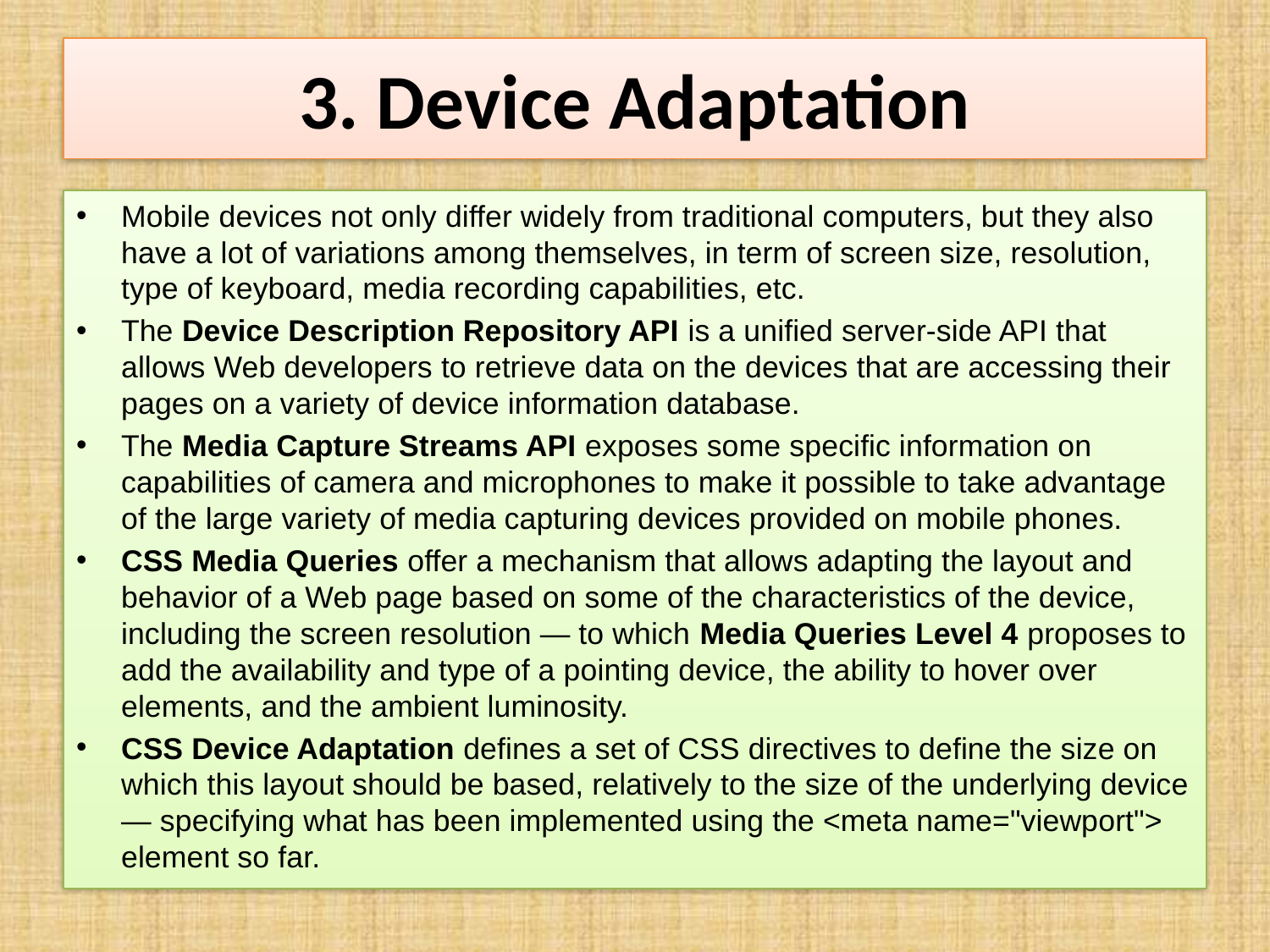

# 3. Device Adaptation
Mobile devices not only differ widely from traditional computers, but they also have a lot of variations among themselves, in term of screen size, resolution, type of keyboard, media recording capabilities, etc.
The Device Description Repository API is a unified server-side API that allows Web developers to retrieve data on the devices that are accessing their pages on a variety of device information database.
The Media Capture Streams API exposes some specific information on capabilities of camera and microphones to make it possible to take advantage of the large variety of media capturing devices provided on mobile phones.
CSS Media Queries offer a mechanism that allows adapting the layout and behavior of a Web page based on some of the characteristics of the device, including the screen resolution — to which Media Queries Level 4 proposes to add the availability and type of a pointing device, the ability to hover over elements, and the ambient luminosity.
CSS Device Adaptation defines a set of CSS directives to define the size on which this layout should be based, relatively to the size of the underlying device — specifying what has been implemented using the <meta name="viewport"> element so far.